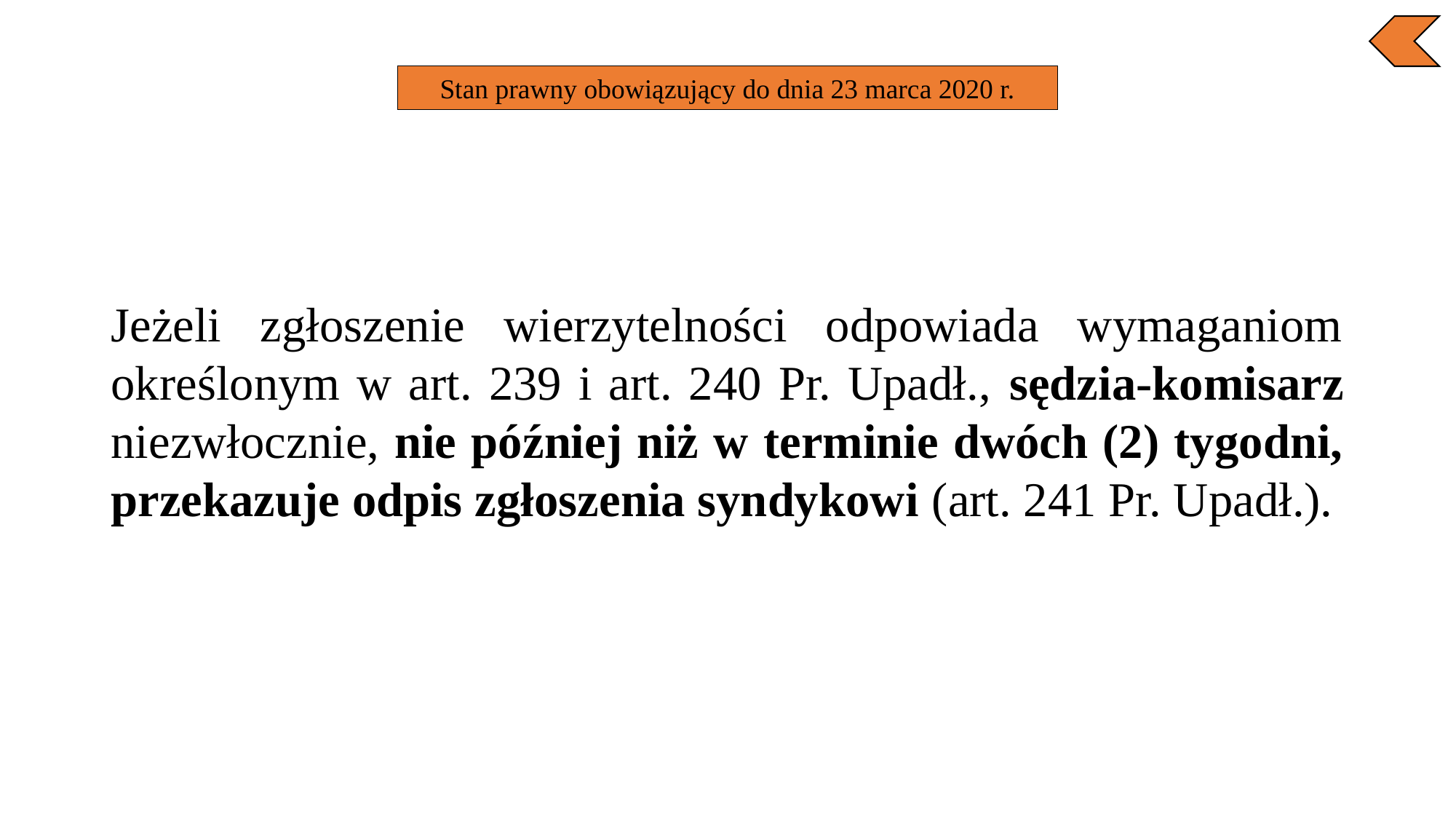

Stan prawny obowiązujący do dnia 23 marca 2020 r.
Jeżeli zgłoszenie wierzytelności odpowiada wymaganiom określonym w art. 239 i art. 240 Pr. Upadł., sędzia-komisarz niezwłocznie, nie później niż w terminie dwóch (2) tygodni, przekazuje odpis zgłoszenia syndykowi (art. 241 Pr. Upadł.).